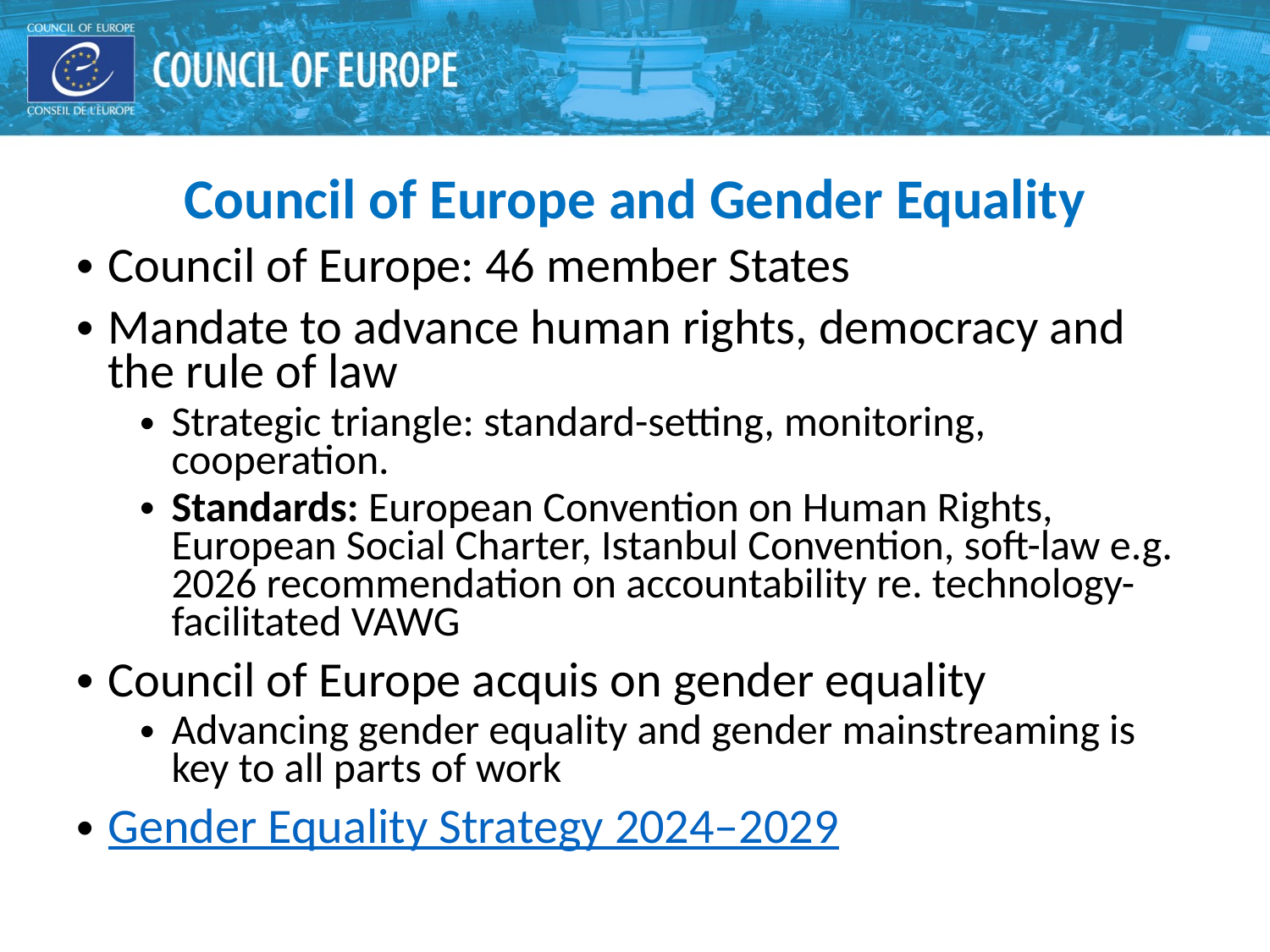

Council of Europe and Gender Equality
Council of Europe: 46 member States
Mandate to advance human rights, democracy and the rule of law
Strategic triangle: standard-setting, monitoring, cooperation.
Standards: European Convention on Human Rights, European Social Charter, Istanbul Convention, soft-law e.g. 2026 recommendation on accountability re. technology-facilitated VAWG
Council of Europe acquis on gender equality
Advancing gender equality and gender mainstreaming is key to all parts of work
Gender Equality Strategy 2024–2029